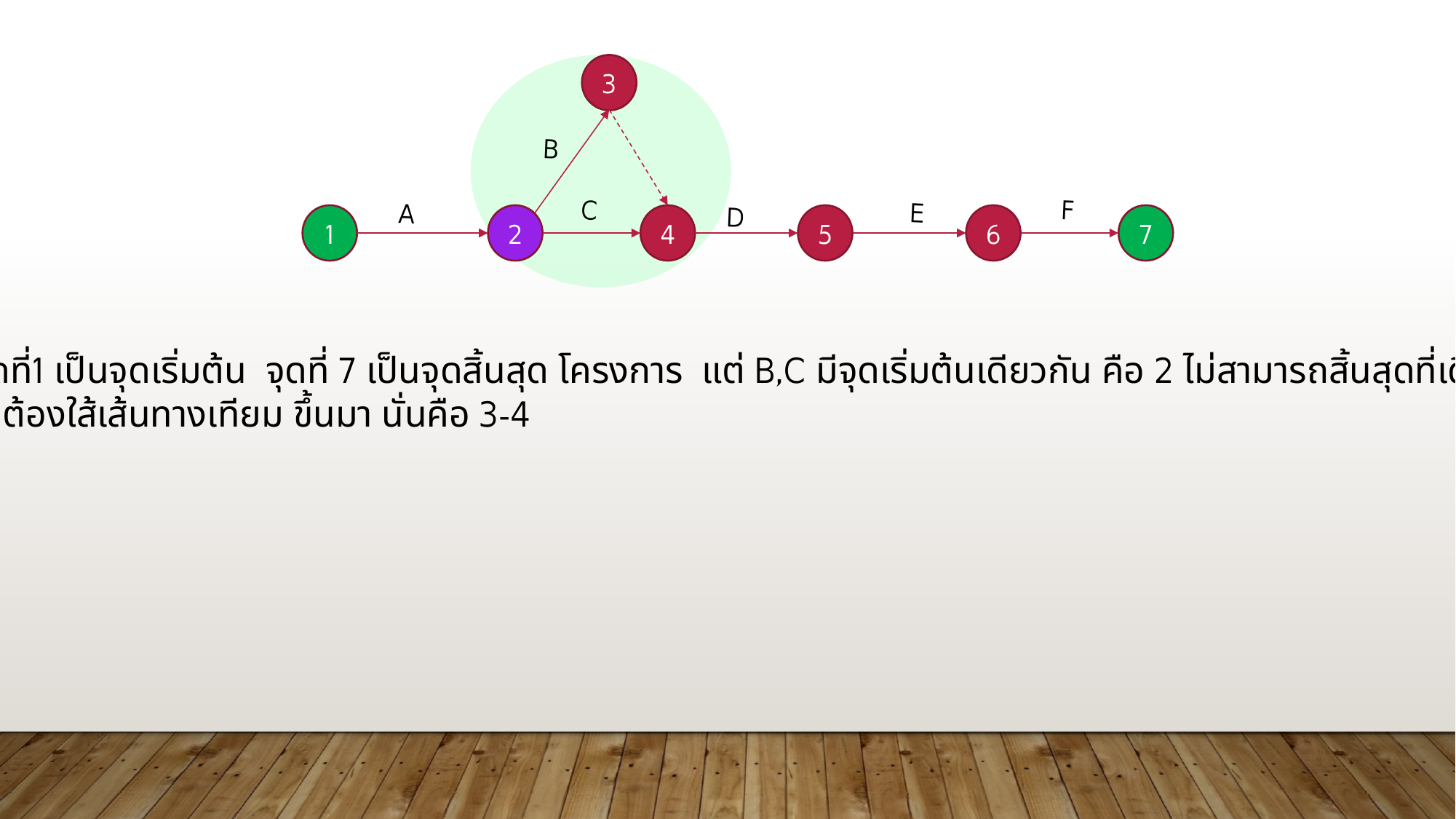

3
B
C
F
E
A
D
1
2
4
5
6
7
จุดที่1 เป็นจุดเริ่มต้น  จุดที่ 7 เป็นจุดสิ้นสุด โครงการ  แต่ B,C มีจุดเริ่มต้นเดียวกัน คือ 2 ไม่สามารถสิ้นสุดที่เดียวกัน
จำต้องใส้เส้นทางเทียม ขึ้นมา นั่นคือ 3-4